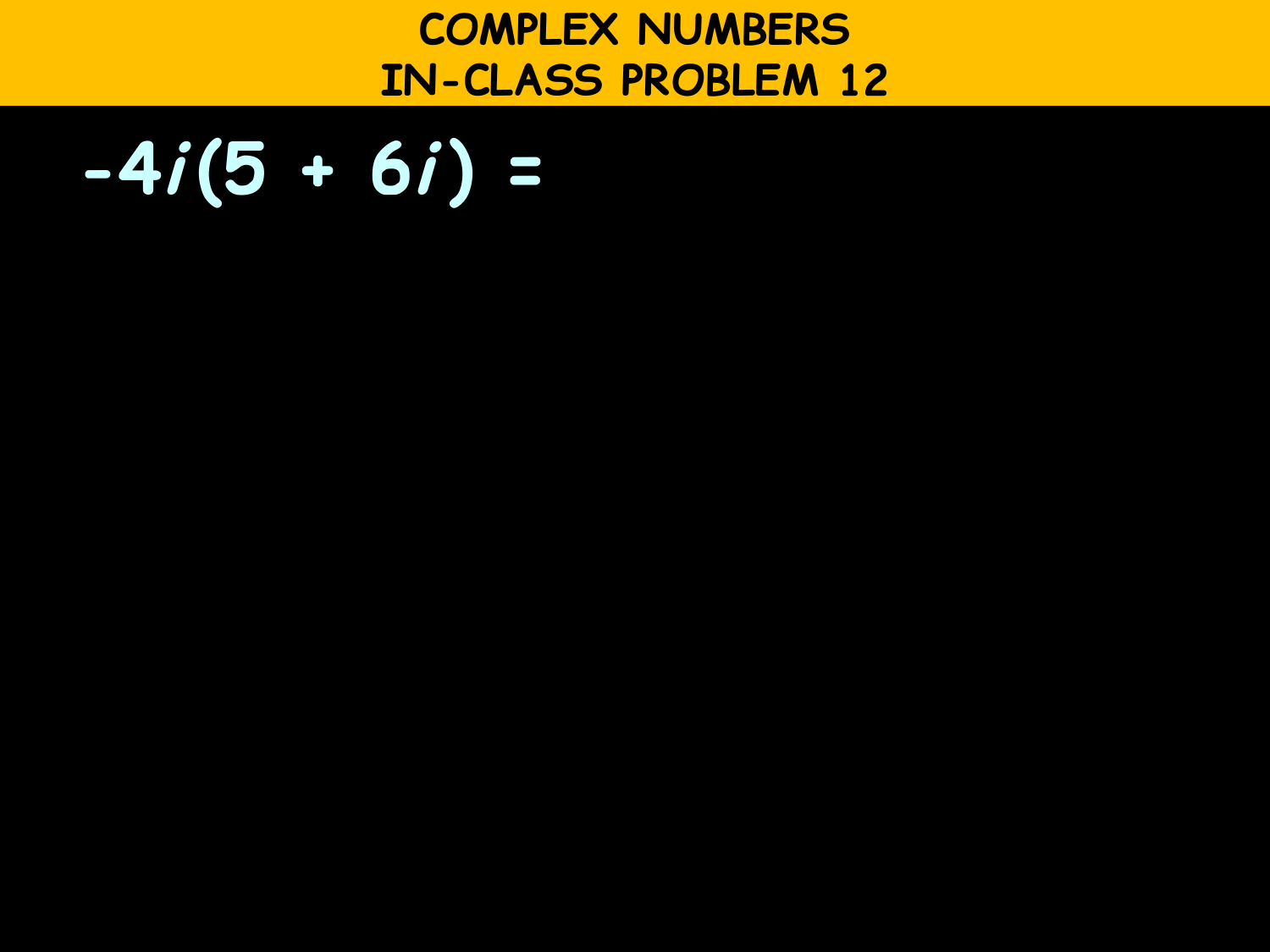

COMPLEX NUMBERS
IN-CLASS PROBLEM 12
-4i (5 + 6i ) =